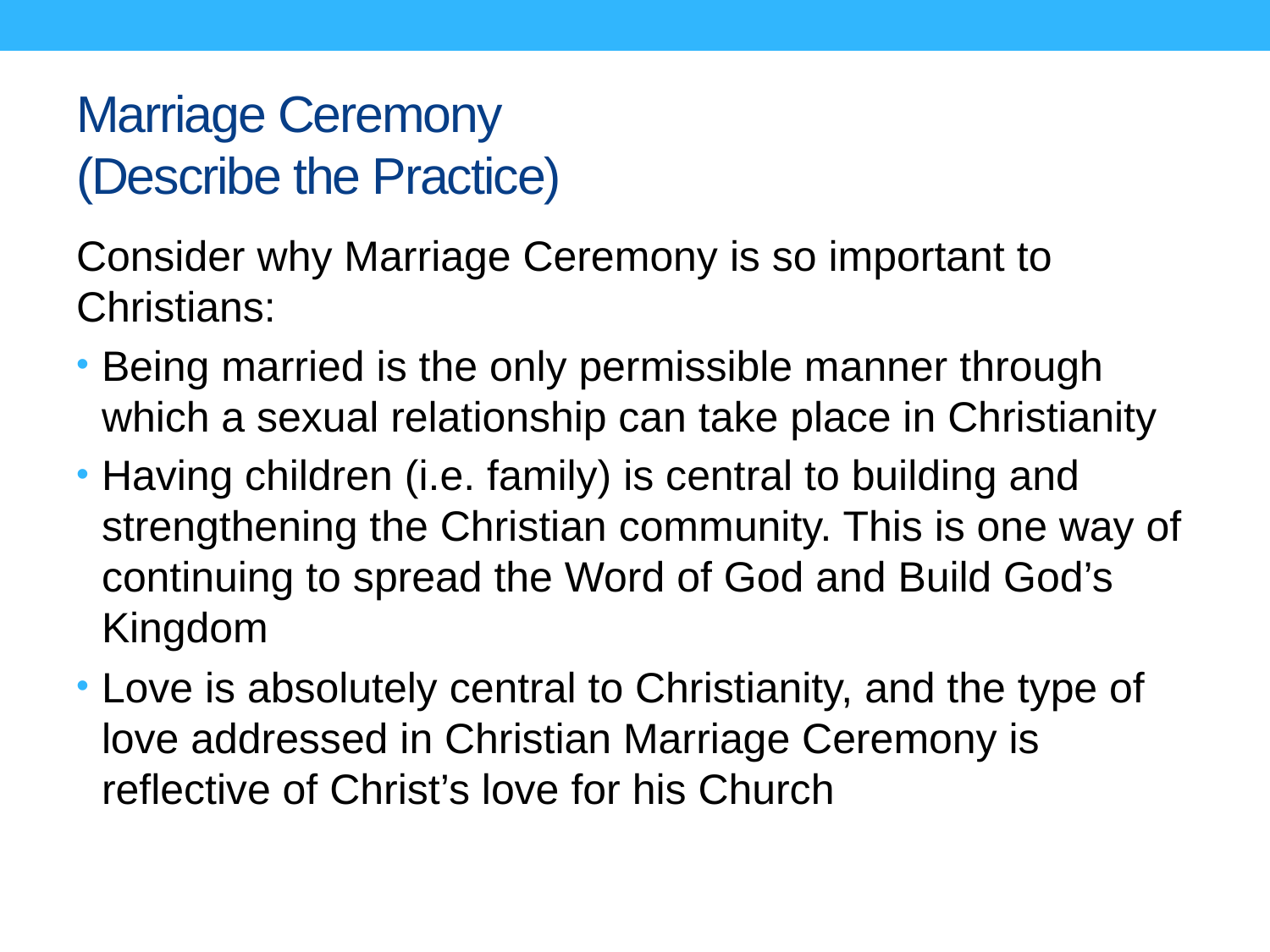

# Marriage Ceremony (Describe the Practice)
Consider why Marriage Ceremony is so important to Christians:
Being married is the only permissible manner through which a sexual relationship can take place in Christianity
Having children (i.e. family) is central to building and strengthening the Christian community. This is one way of continuing to spread the Word of God and Build God’s Kingdom
Love is absolutely central to Christianity, and the type of love addressed in Christian Marriage Ceremony is reflective of Christ’s love for his Church